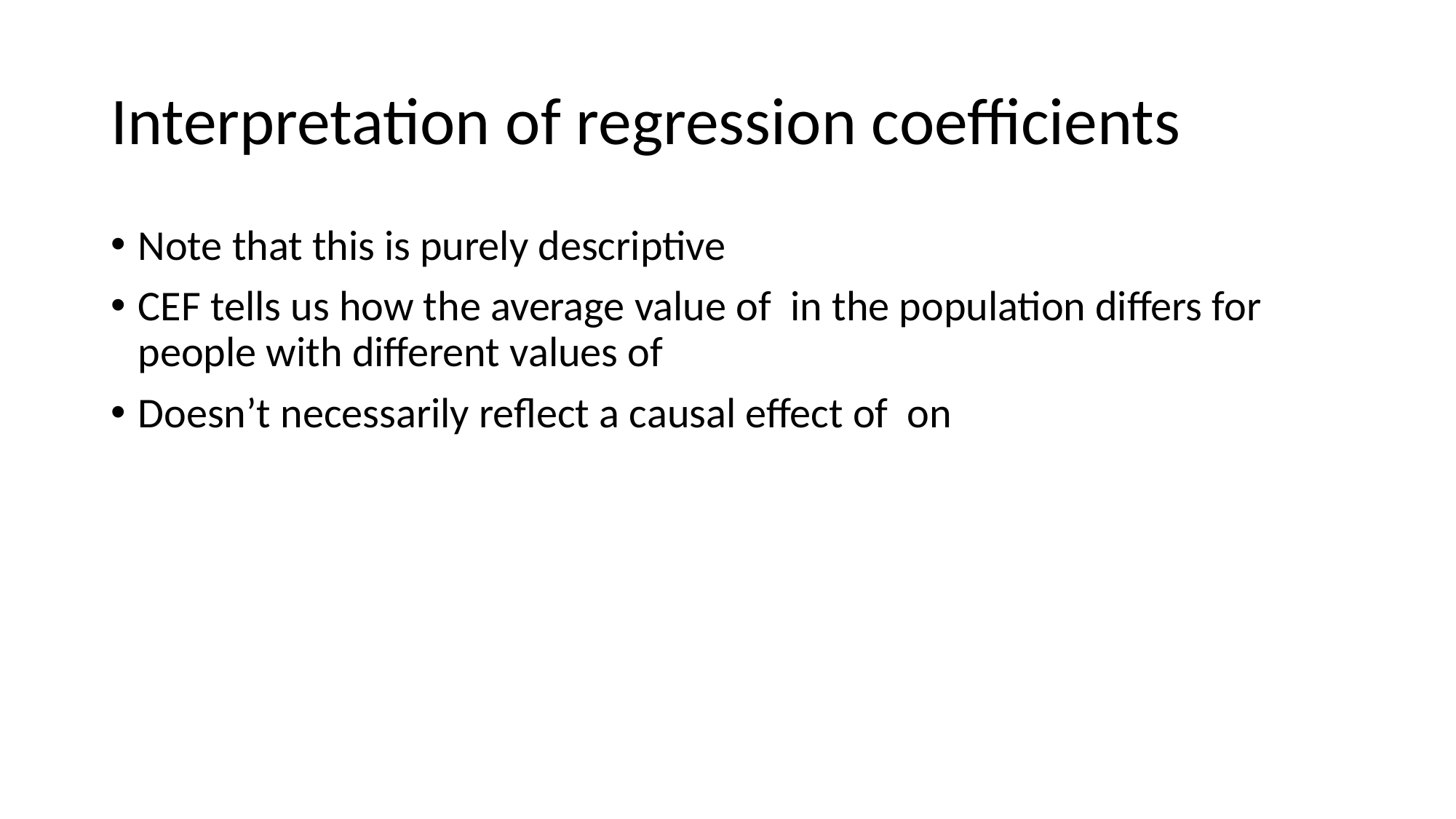

Interpretation of regression coefficients
Note that this is purely descriptive
CEF tells us how the average value of  in the population differs for people with different values of
Doesn’t necessarily reflect a causal effect of  on